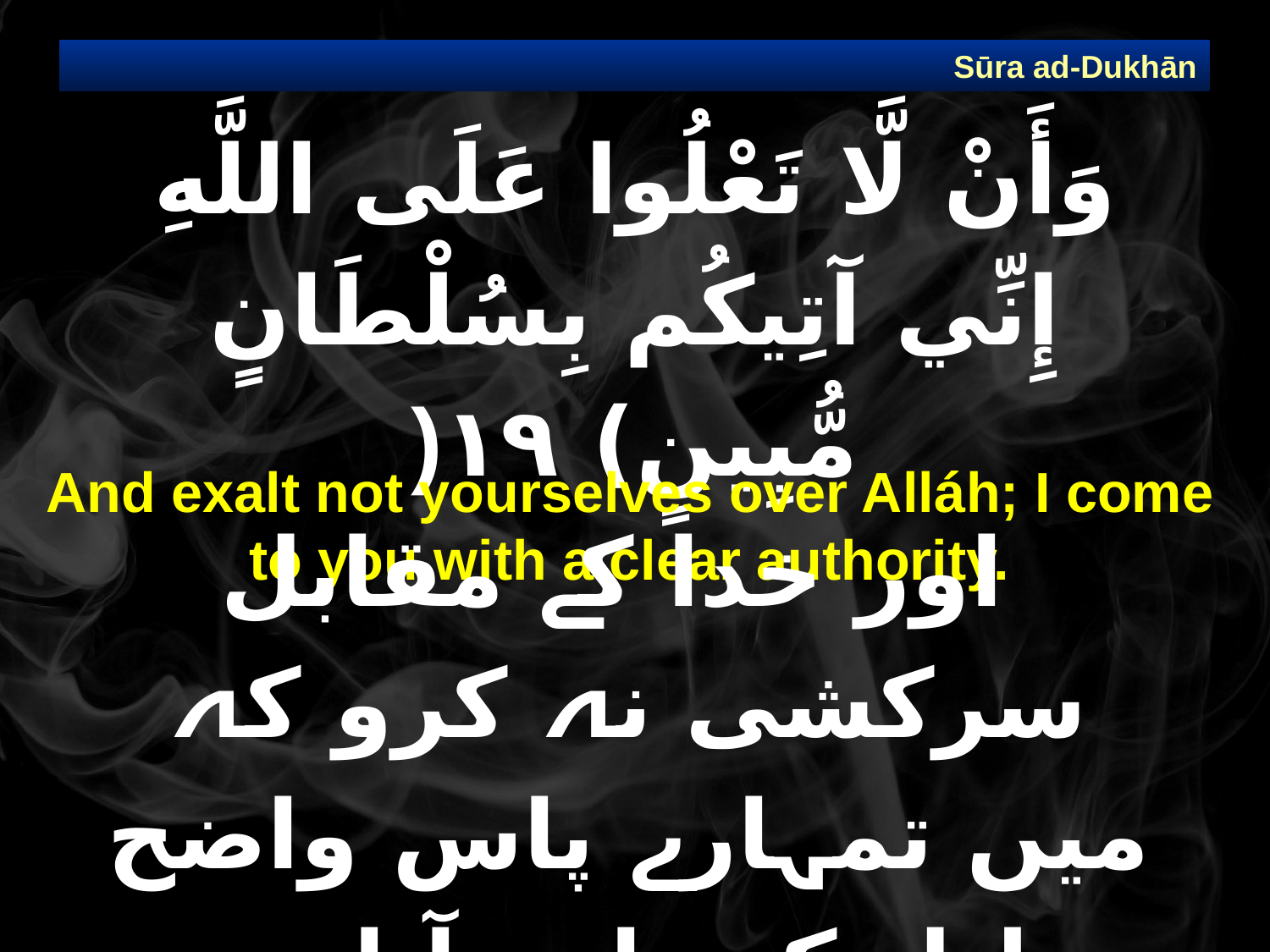

Sūra ad-Dukhān
# وَأَنْ لَّا تَعْلُوا عَلَى اللَّهِ إِنِّي آتِيكُم بِسُلْطَانٍ مُّبِينٍ) ١٩(
And exalt not yourselves over Alláh; I come to you with a clear authority.
 اور خدا کے مقابل سرکشی نہ کرو کہ میں تمہارے پاس واضح دلیل کیساتھ آیاہوں